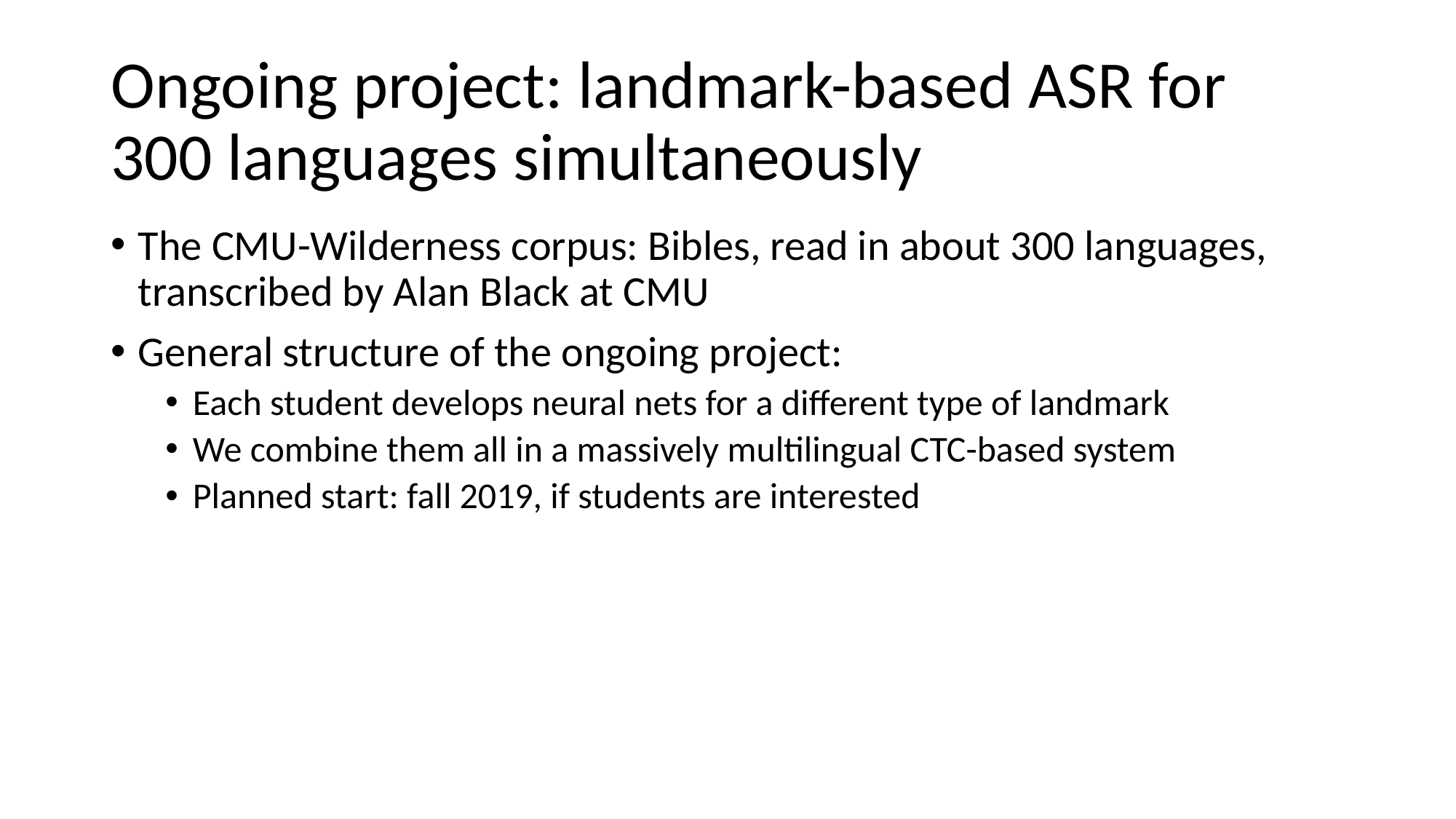

# Ongoing project: landmark-based ASR for 300 languages simultaneously
The CMU-Wilderness corpus: Bibles, read in about 300 languages, transcribed by Alan Black at CMU
General structure of the ongoing project:
Each student develops neural nets for a different type of landmark
We combine them all in a massively multilingual CTC-based system
Planned start: fall 2019, if students are interested